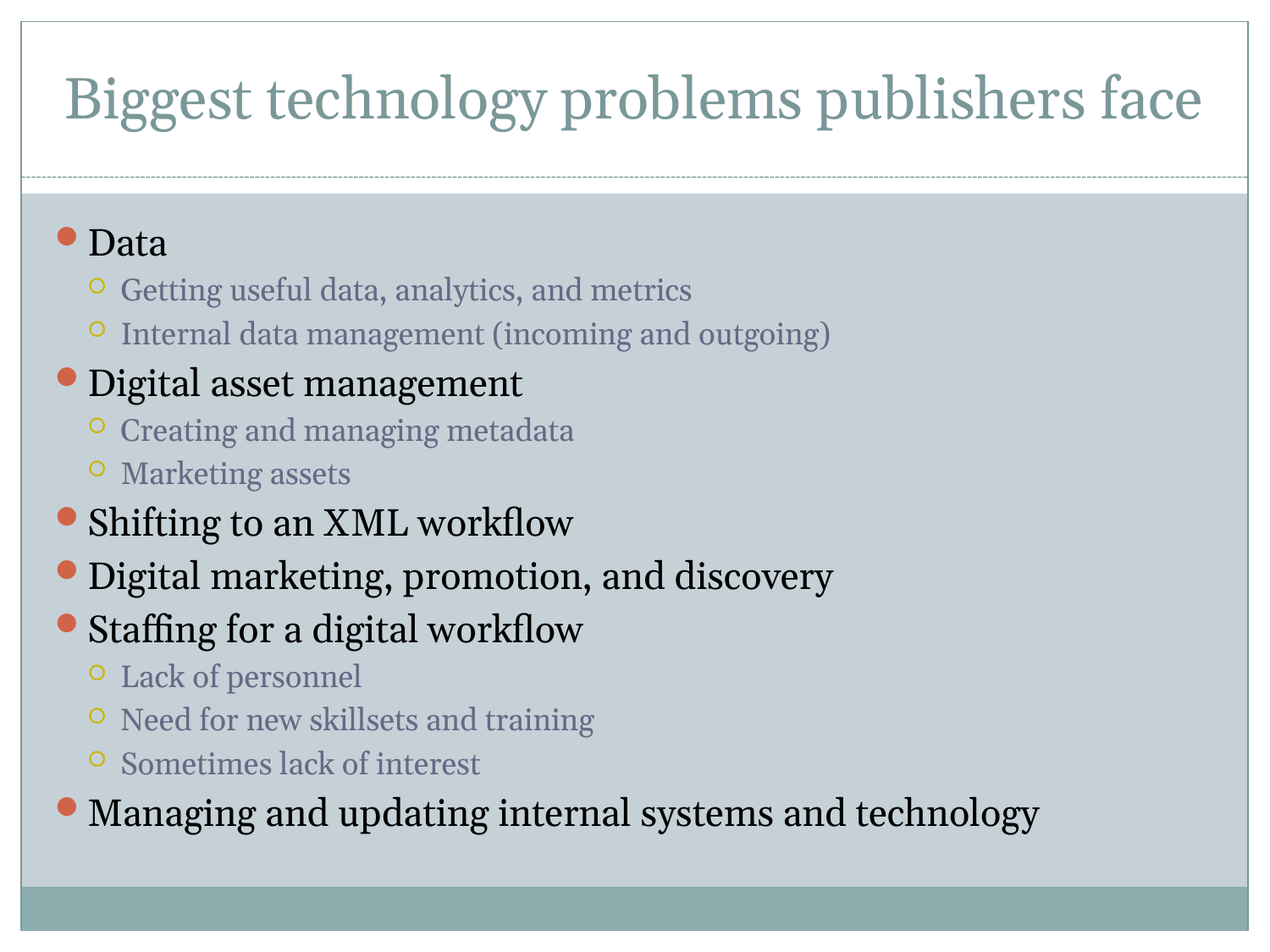

# Biggest technology problems publishers face
Data
Getting useful data, analytics, and metrics
Internal data management (incoming and outgoing)
Digital asset management
Creating and managing metadata
Marketing assets
Shifting to an XML workflow
Digital marketing, promotion, and discovery
Staffing for a digital workflow
Lack of personnel
Need for new skillsets and training
Sometimes lack of interest
Managing and updating internal systems and technology